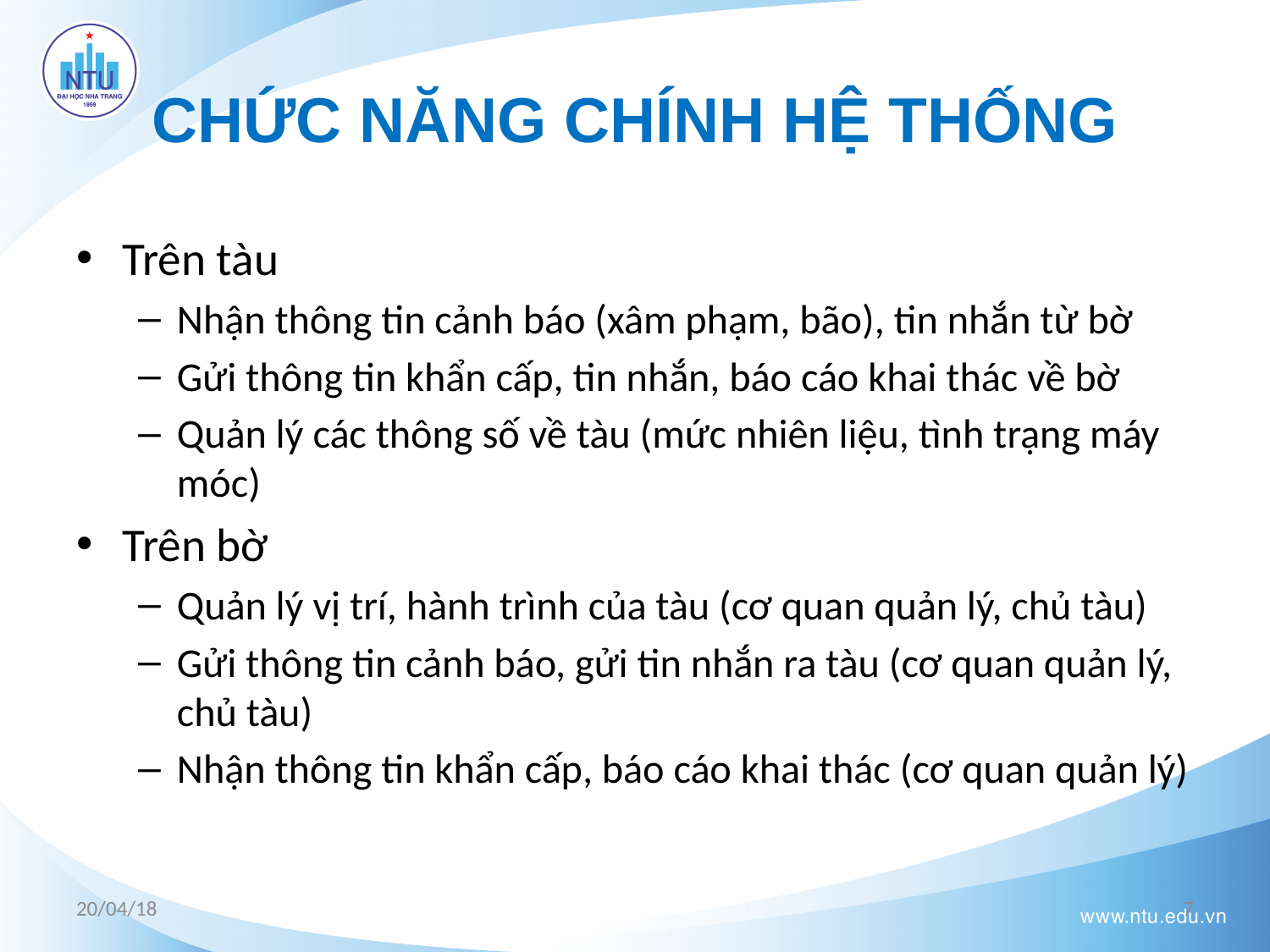

# CHỨC NĂNG CHÍNH HỆ THỐNG
Trên tàu
Nhận thông tin cảnh báo (xâm phạm, bão), tin nhắn từ bờ
Gửi thông tin khẩn cấp, tin nhắn, báo cáo khai thác về bờ
Quản lý các thông số về tàu (mức nhiên liệu, tình trạng máy móc)
Trên bờ
Quản lý vị trí, hành trình của tàu (cơ quan quản lý, chủ tàu)
Gửi thông tin cảnh báo, gửi tin nhắn ra tàu (cơ quan quản lý, chủ tàu)
Nhận thông tin khẩn cấp, báo cáo khai thác (cơ quan quản lý)
20/04/18
7